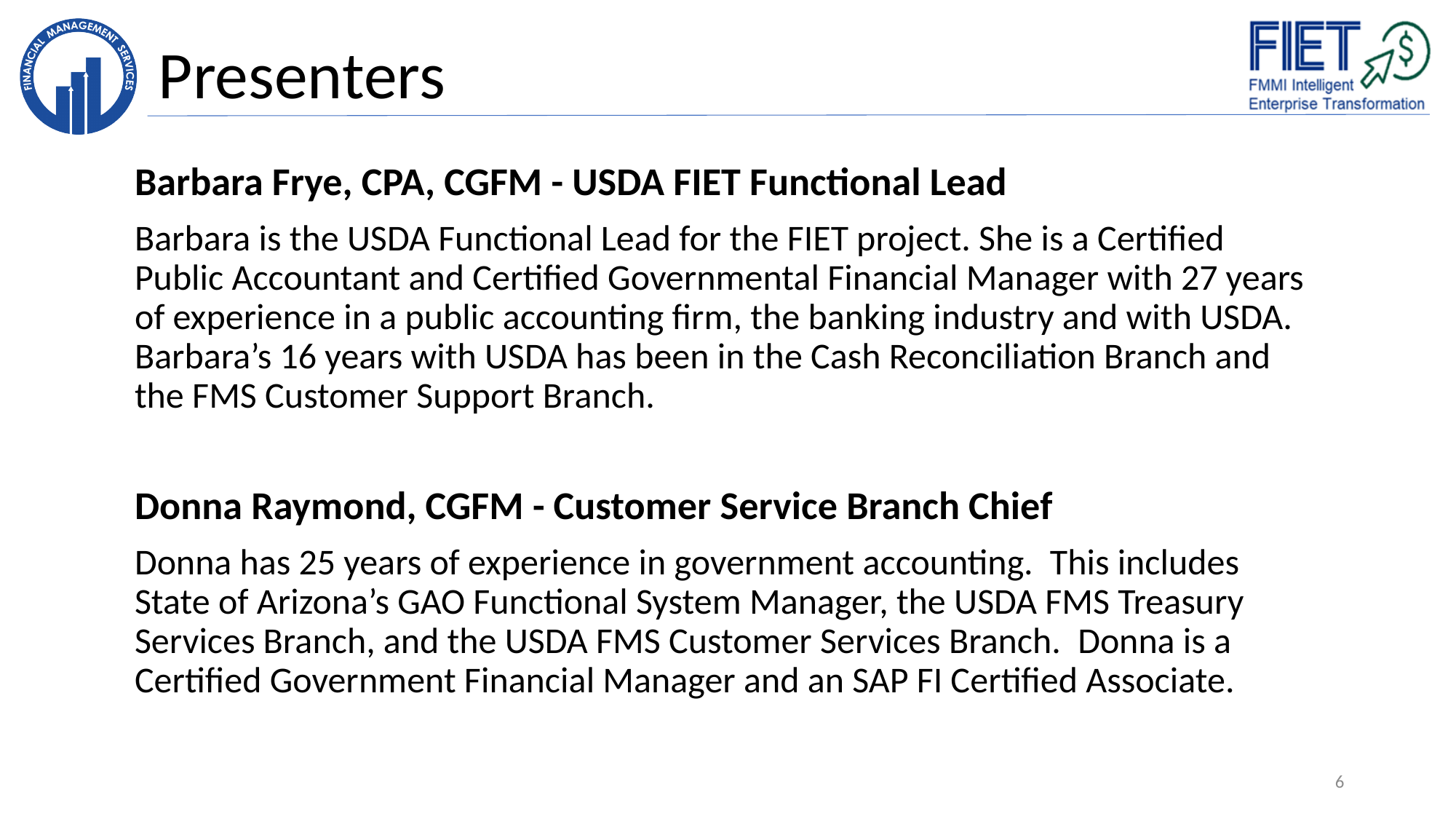

# Presenters
Barbara Frye, CPA, CGFM - USDA FIET Functional Lead
Barbara is the USDA Functional Lead for the FIET project. She is a Certified Public Accountant and Certified Governmental Financial Manager with 27 years of experience in a public accounting firm, the banking industry and with USDA.  Barbara’s 16 years with USDA has been in the Cash Reconciliation Branch and the FMS Customer Support Branch.

Donna Raymond, CGFM - Customer Service Branch Chief
Donna has 25 years of experience in government accounting.  This includes State of Arizona’s GAO Functional System Manager, the USDA FMS Treasury Services Branch, and the USDA FMS Customer Services Branch.  Donna is a Certified Government Financial Manager and an SAP FI Certified Associate.

6